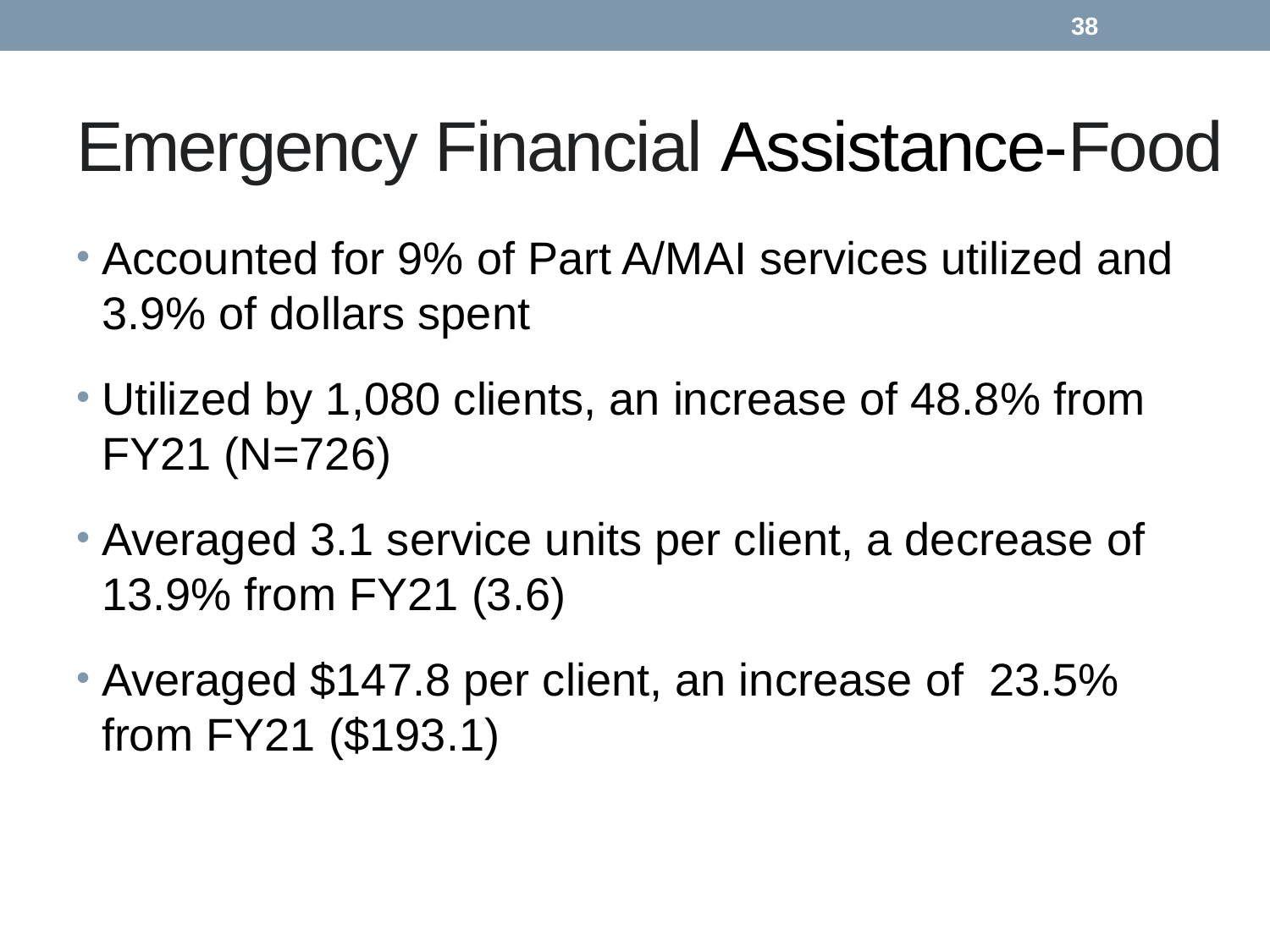

38
# Emergency Financial Assistance-Food
Accounted for 9% of Part A/MAI services utilized and 3.9% of dollars spent
Utilized by 1,080 clients, an increase of 48.8% from FY21 (N=726)
Averaged 3.1 service units per client, a decrease of 13.9% from FY21 (3.6)
Averaged $147.8 per client, an increase of  23.5% from FY21 ($193.1)